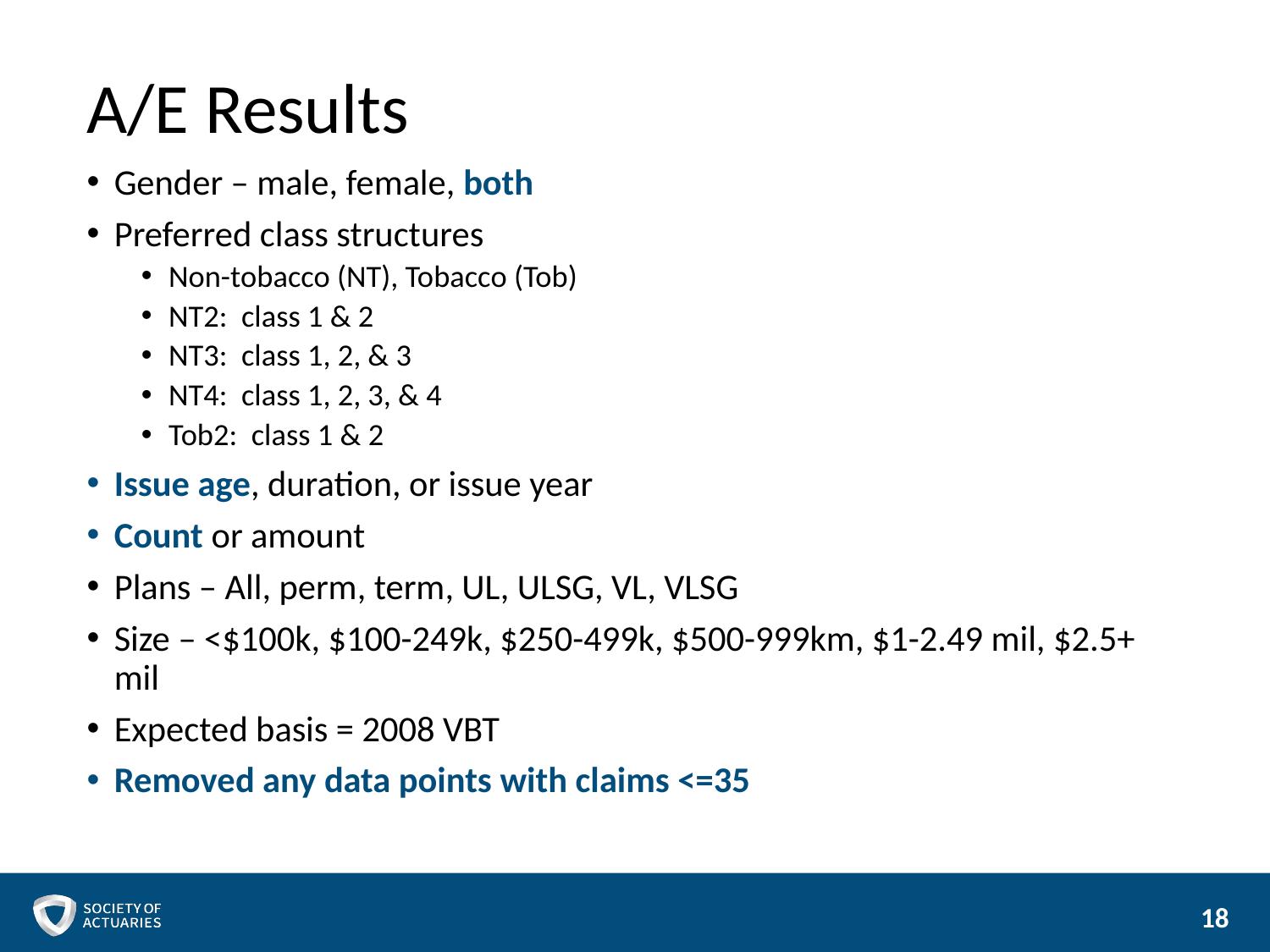

# A/E Results
Gender – male, female, both
Preferred class structures
Non-tobacco (NT), Tobacco (Tob)
NT2:  class 1 & 2
NT3:  class 1, 2, & 3
NT4:  class 1, 2, 3, & 4
Tob2:  class 1 & 2
Issue age, duration, or issue year
Count or amount
Plans – All, perm, term, UL, ULSG, VL, VLSG
Size – <$100k, $100-249k, $250-499k, $500-999km, $1-2.49 mil, $2.5+ mil
Expected basis = 2008 VBT
Removed any data points with claims <=35

18